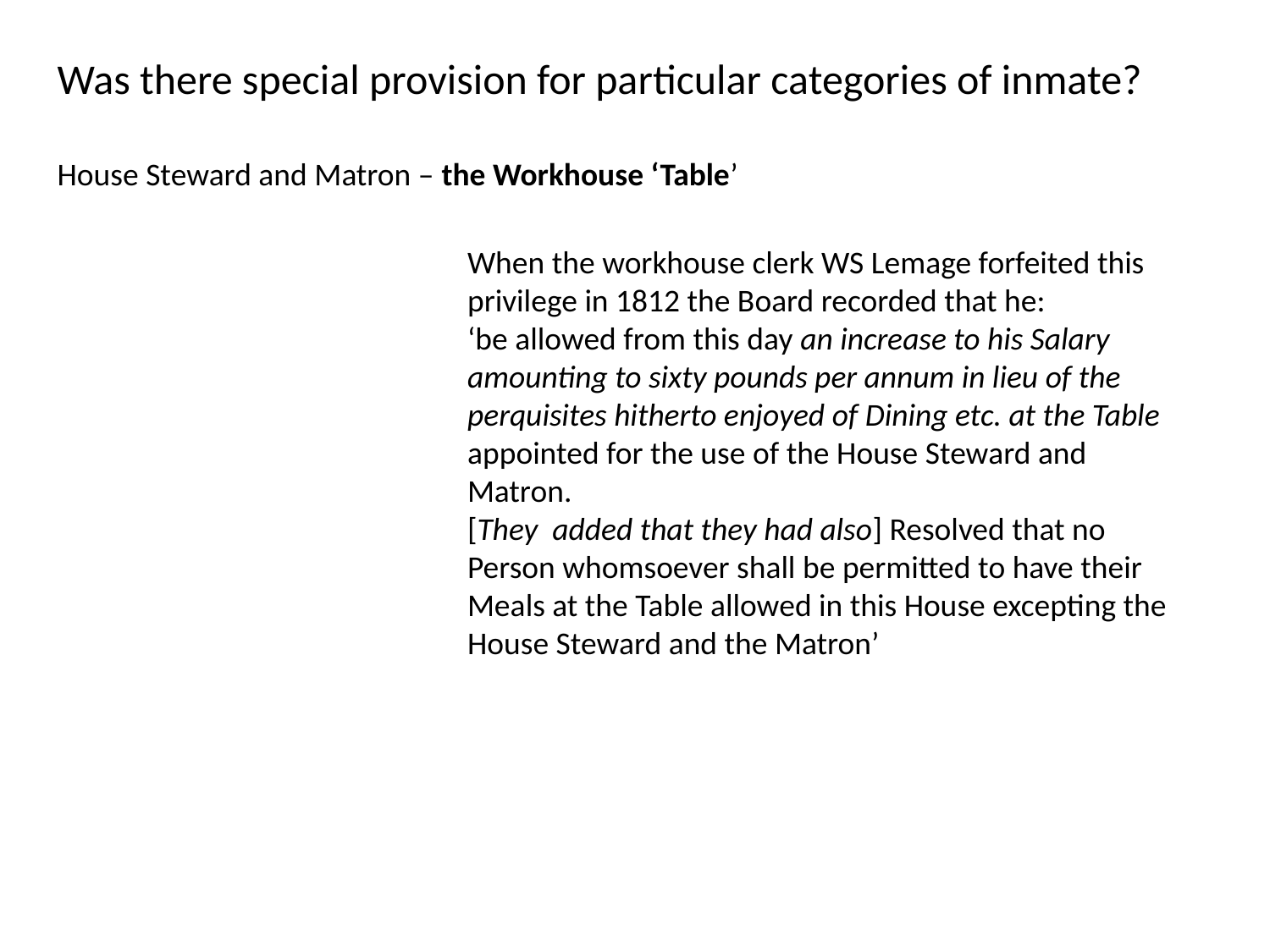

Was there special provision for particular categories of inmate?

House Steward and Matron – the Workhouse ‘Table’
When the workhouse clerk WS Lemage forfeited this privilege in 1812 the Board recorded that he:
‘be allowed from this day an increase to his Salary amounting to sixty pounds per annum in lieu of the perquisites hitherto enjoyed of Dining etc. at the Table appointed for the use of the House Steward and Matron.
[They  added that they had also] Resolved that no Person whomsoever shall be permitted to have their Meals at the Table allowed in this House excepting the House Steward and the Matron’